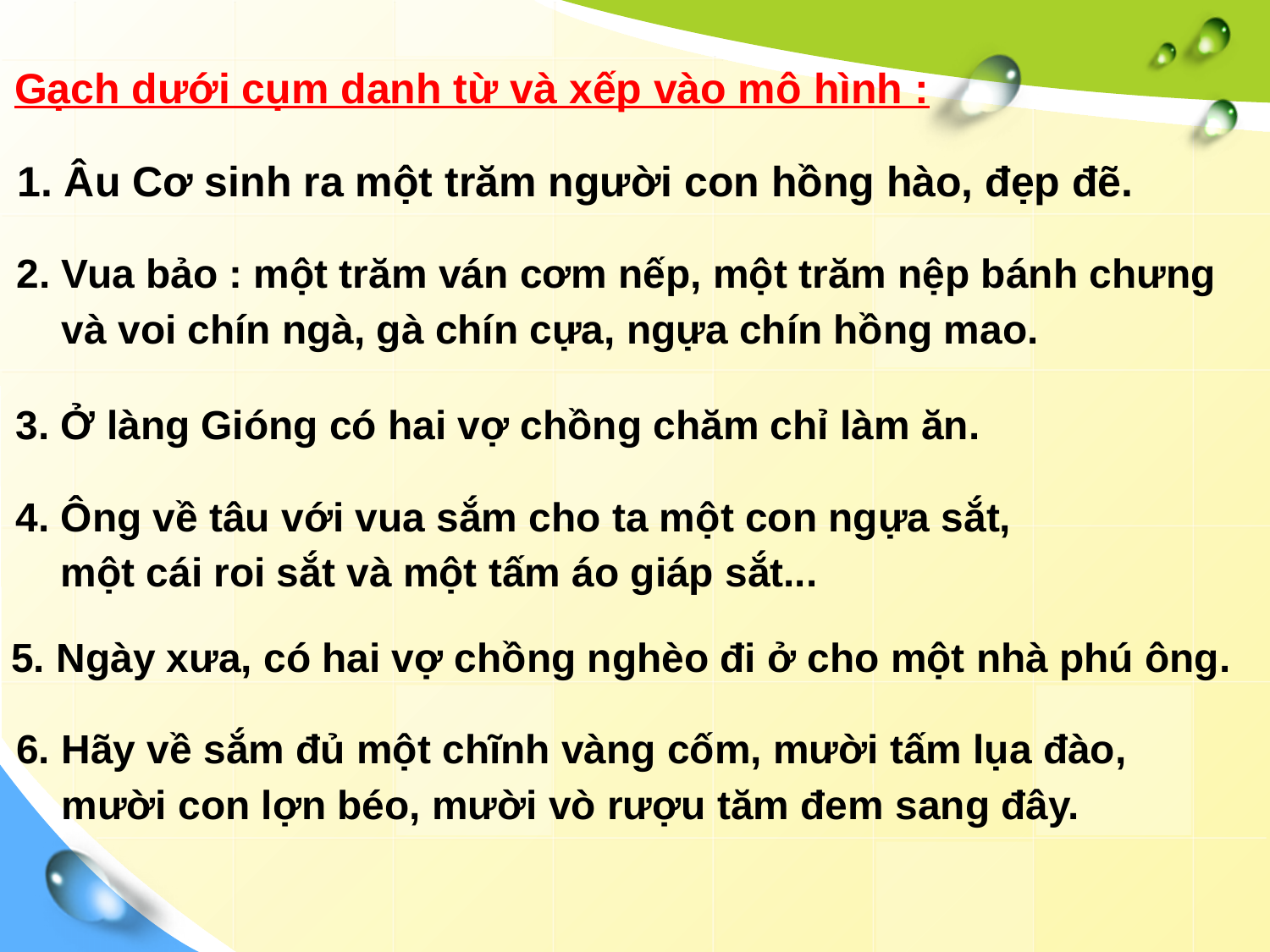

Gạch dưới cụm danh từ và xếp vào mô hình :
1. Âu Cơ sinh ra một trăm người con hồng hào, đẹp đẽ.
2. Vua bảo : một trăm ván cơm nếp, một trăm nệp bánh chưng
    và voi chín ngà, gà chín cựa, ngựa chín hồng mao.
3. Ở làng Gióng có hai vợ chồng chăm chỉ làm ăn.
4. Ông về tâu với vua sắm cho ta một con ngựa sắt,
    một cái roi sắt và một tấm áo giáp sắt...
5. Ngày xưa, có hai vợ chồng nghèo đi ở cho một nhà phú ông.
6. Hãy về sắm đủ một chĩnh vàng cốm, mười tấm lụa đào,
    mười con lợn béo, mười vò rượu tăm đem sang đây.